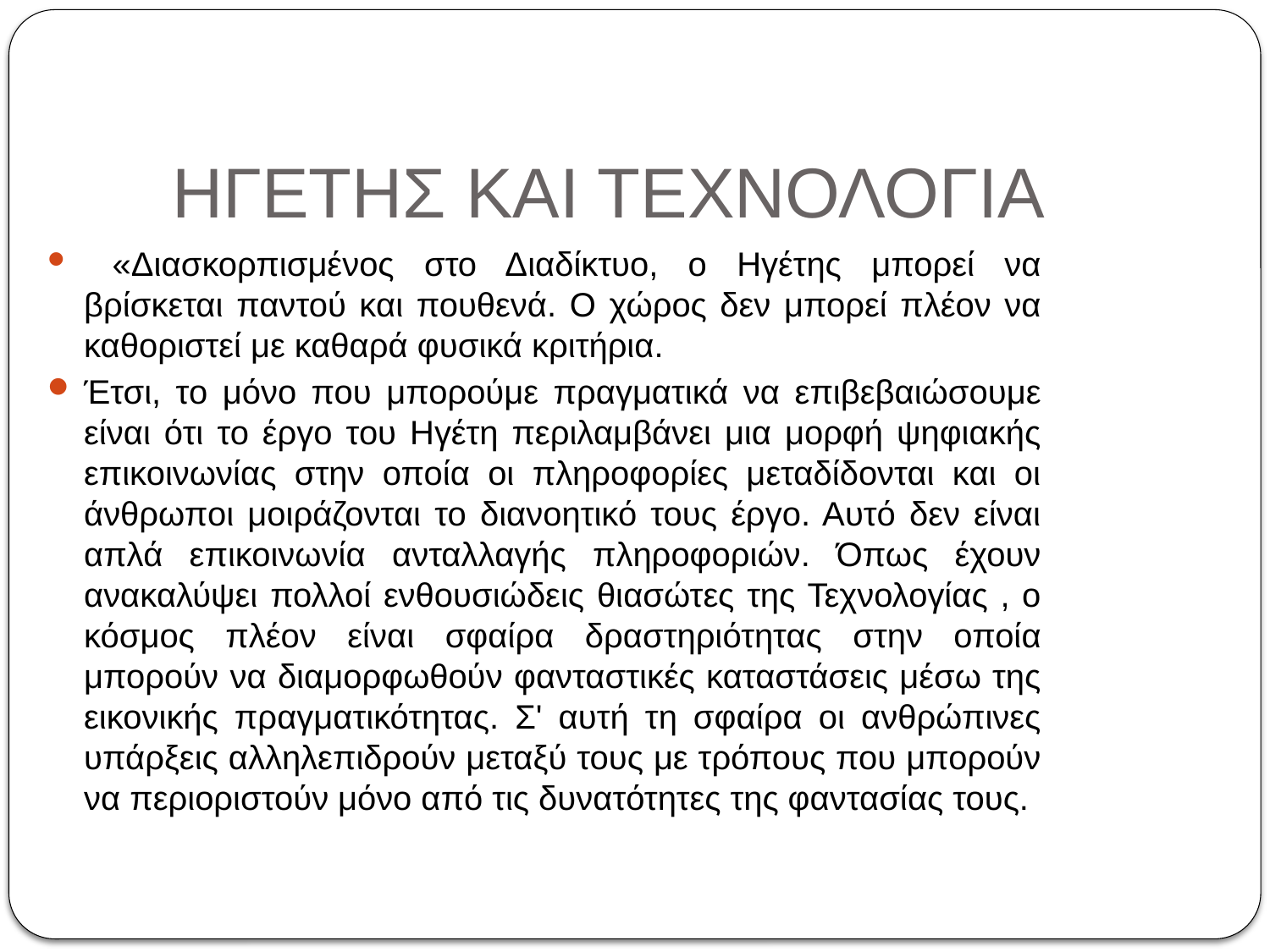

# ΗΓΕΤΗΣ ΚΑΙ ΤΕΧΝΟΛΟΓΙΑ
 «Διασκορπισμένος στο Διαδίκτυο, ο Ηγέτης μπορεί να βρίσκεται παντού και πουθενά. Ο χώρος δεν μπορεί πλέον να καθοριστεί με καθαρά φυσικά κριτήρια.
Έτσι, το μόνο που μπορούμε πραγματικά να επιβεβαιώσουμε είναι ότι το έργο του Ηγέτη περιλαμβάνει μια μορφή ψηφιακής επικοινωνίας στην οποία οι πληροφορίες μεταδίδονται και οι άνθρωποι μοιράζονται το διανοητικό τους έργο. Αυτό δεν είναι απλά επικοινωνία ανταλλαγής πληροφοριών. Όπως έχουν ανακαλύψει πολλοί ενθουσιώδεις θιασώτες της Τεχνολογίας , ο κόσμος πλέον είναι σφαίρα δραστηριότητας στην οποία μπορούν να διαμορφωθούν φανταστικές καταστάσεις μέσω της εικονικής πραγματικότητας. Σ' αυτή τη σφαίρα οι ανθρώπινες υπάρξεις αλληλεπιδρούν μεταξύ τους με τρόπους που μπορούν να περιοριστούν μόνο από τις δυνατότητες της φαντασίας τους.